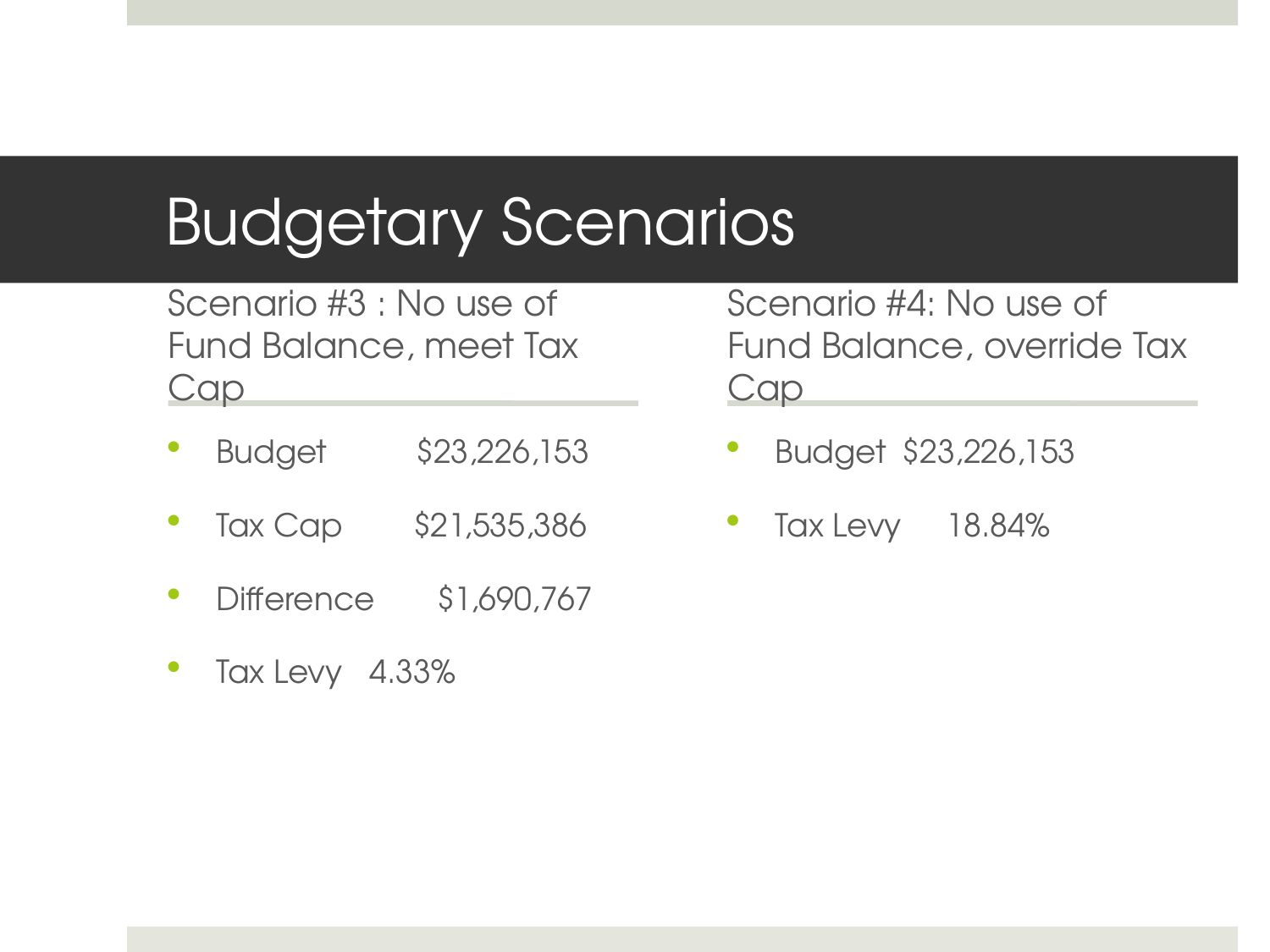

# Budgetary Scenarios
Scenario #3 : No use of Fund Balance, meet Tax Cap
Scenario #4: No use of Fund Balance, override Tax Cap
Budget          $23,226,153
Tax Cap        $21,535,386
Difference       $1,690,767
Tax Levy	   4.33%

Budget	$23,226,153
Tax Levy	     18.84%